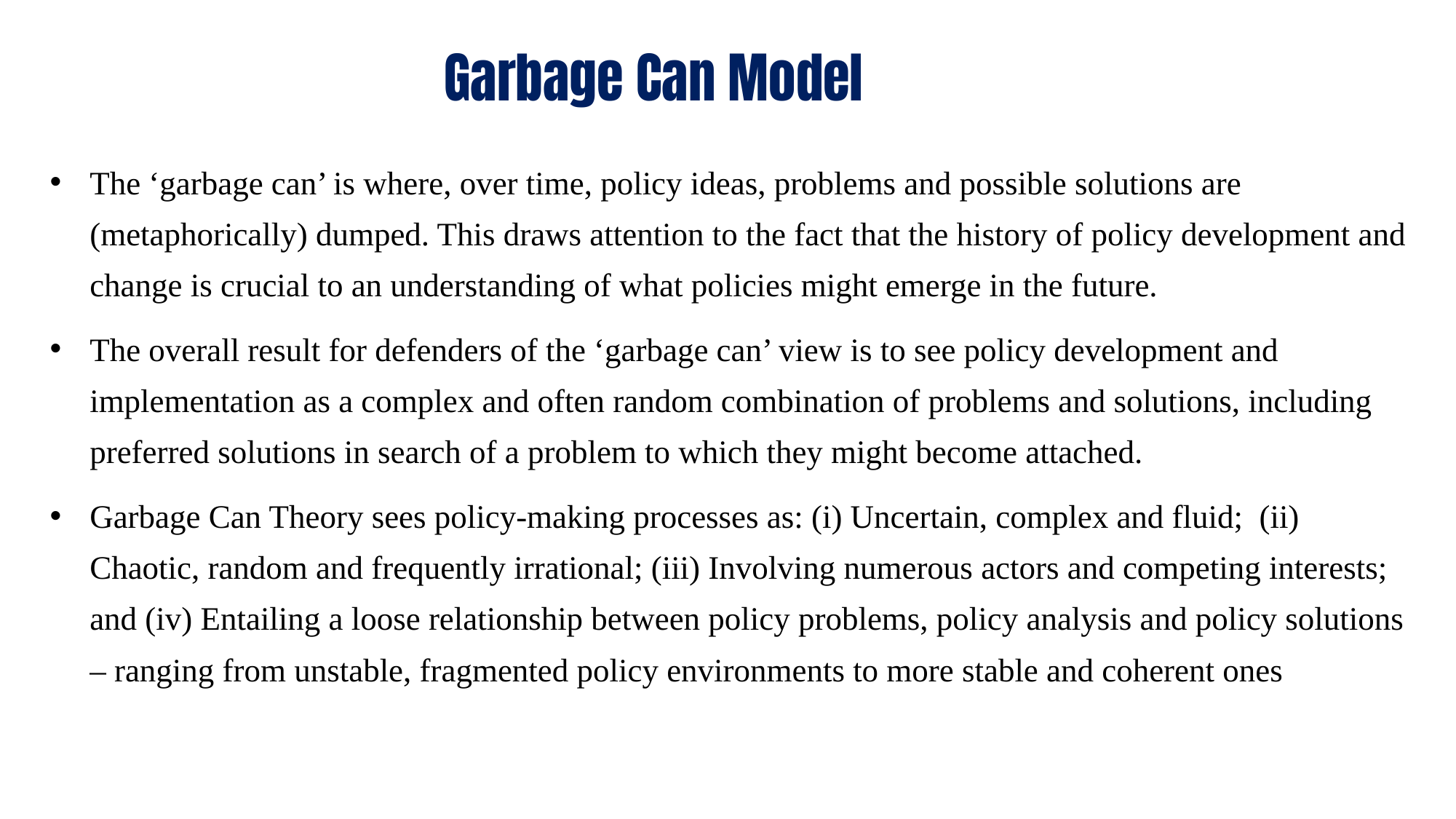

Garbage Can Model
The ‘garbage can’ is where, over time, policy ideas, problems and possible solutions are (metaphorically) dumped. This draws attention to the fact that the history of policy development and change is crucial to an understanding of what policies might emerge in the future.
The overall result for defenders of the ‘garbage can’ view is to see policy development and implementation as a complex and often random combination of problems and solutions, including preferred solutions in search of a problem to which they might become attached.
Garbage Can Theory sees policy-making processes as: (i) Uncertain, complex and fluid;  (ii) Chaotic, random and frequently irrational; (iii) Involving numerous actors and competing interests; and (iv) Entailing a loose relationship between policy problems, policy analysis and policy solutions – ranging from unstable, fragmented policy environments to more stable and coherent ones